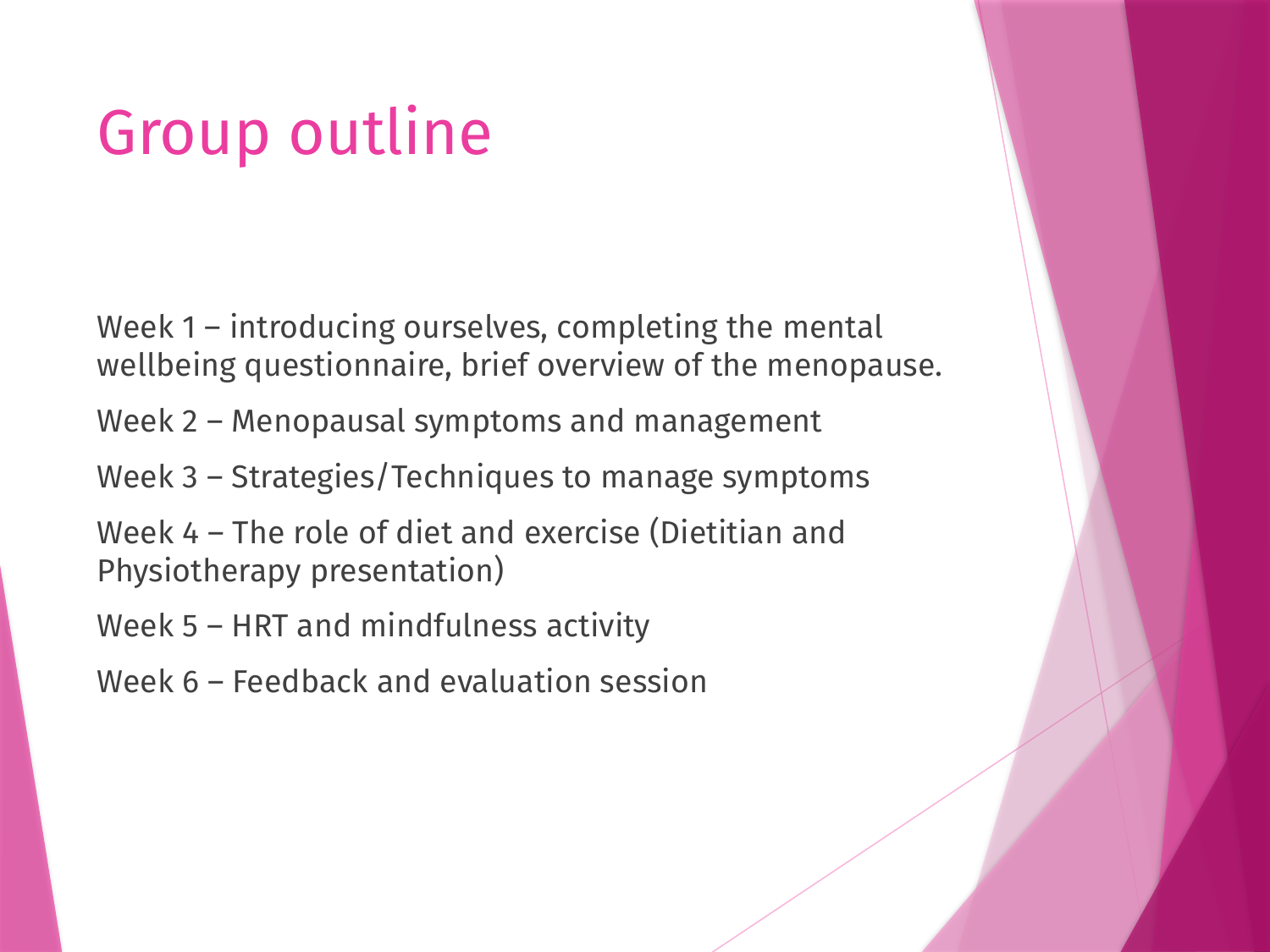

# Group outline
Week 1 – introducing ourselves, completing the mental wellbeing questionnaire, brief overview of the menopause.
Week 2 – Menopausal symptoms and management
Week 3 – Strategies/Techniques to manage symptoms
Week 4 – The role of diet and exercise (Dietitian and Physiotherapy presentation)
Week 5 – HRT and mindfulness activity
Week 6 – Feedback and evaluation session